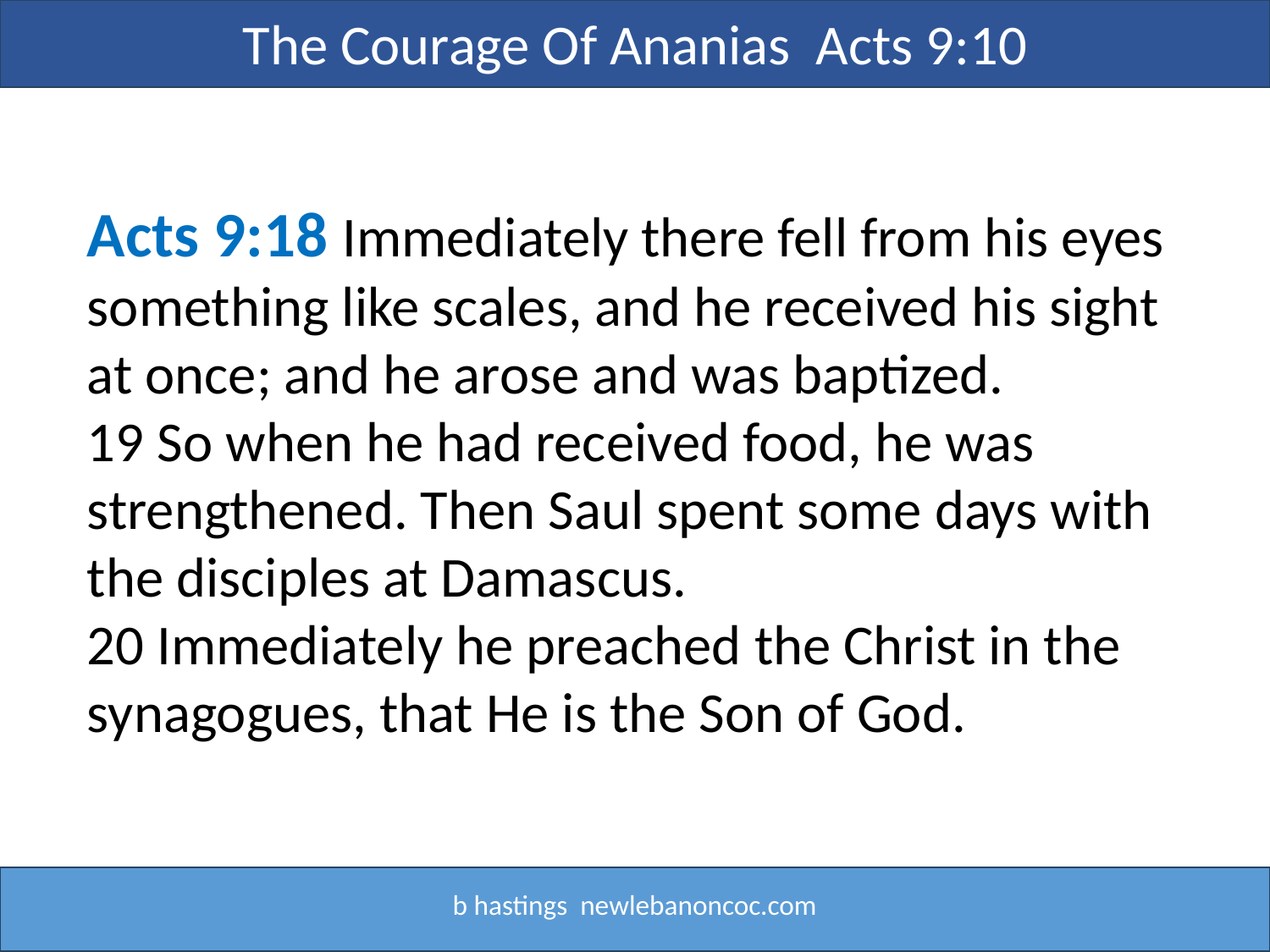

The Courage Of Ananias  Acts 9:10

Acts 9:18 Immediately there fell from his eyes something like scales, and he received his sight at once; and he arose and was baptized.
19 So when he had received food, he was strengthened. Then Saul spent some days with the disciples at Damascus.
20 Immediately he preached the Christ in the synagogues, that He is the Son of God.

b hastings  newlebanoncoc.com